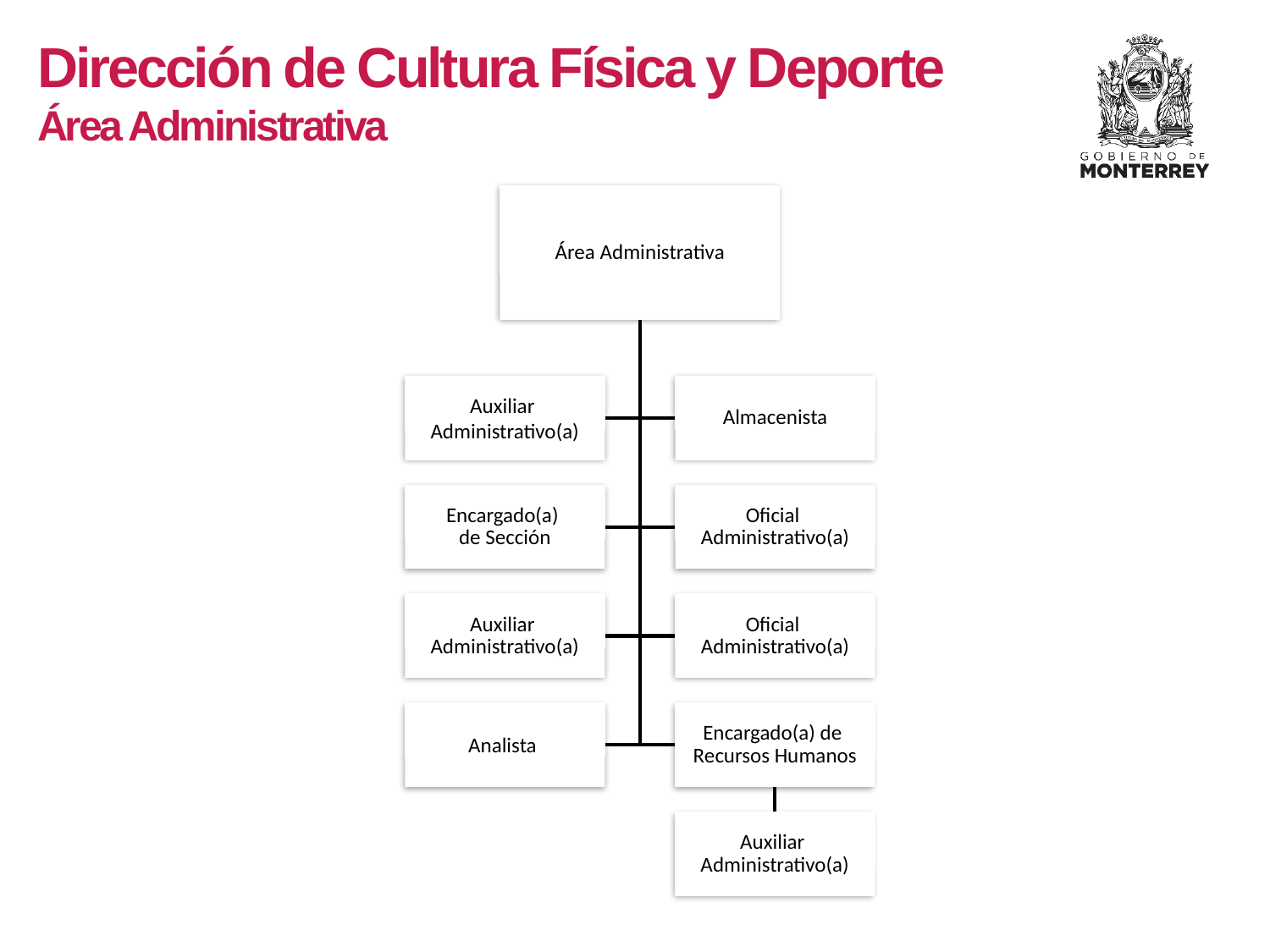

Dirección de Cultura Física y Deporte
Área Administrativa
Área Administrativa
Auxiliar
Administrativo(a)
Encargado(a) de
Recursos Humanos
Auxiliar
Administrativo(a)
Auxiliar
Administrativo(a)
Oficial
Administrativo(a)
Encargado(a)
de Sección
Oficial
Administrativo(a)
Almacenista

Analista